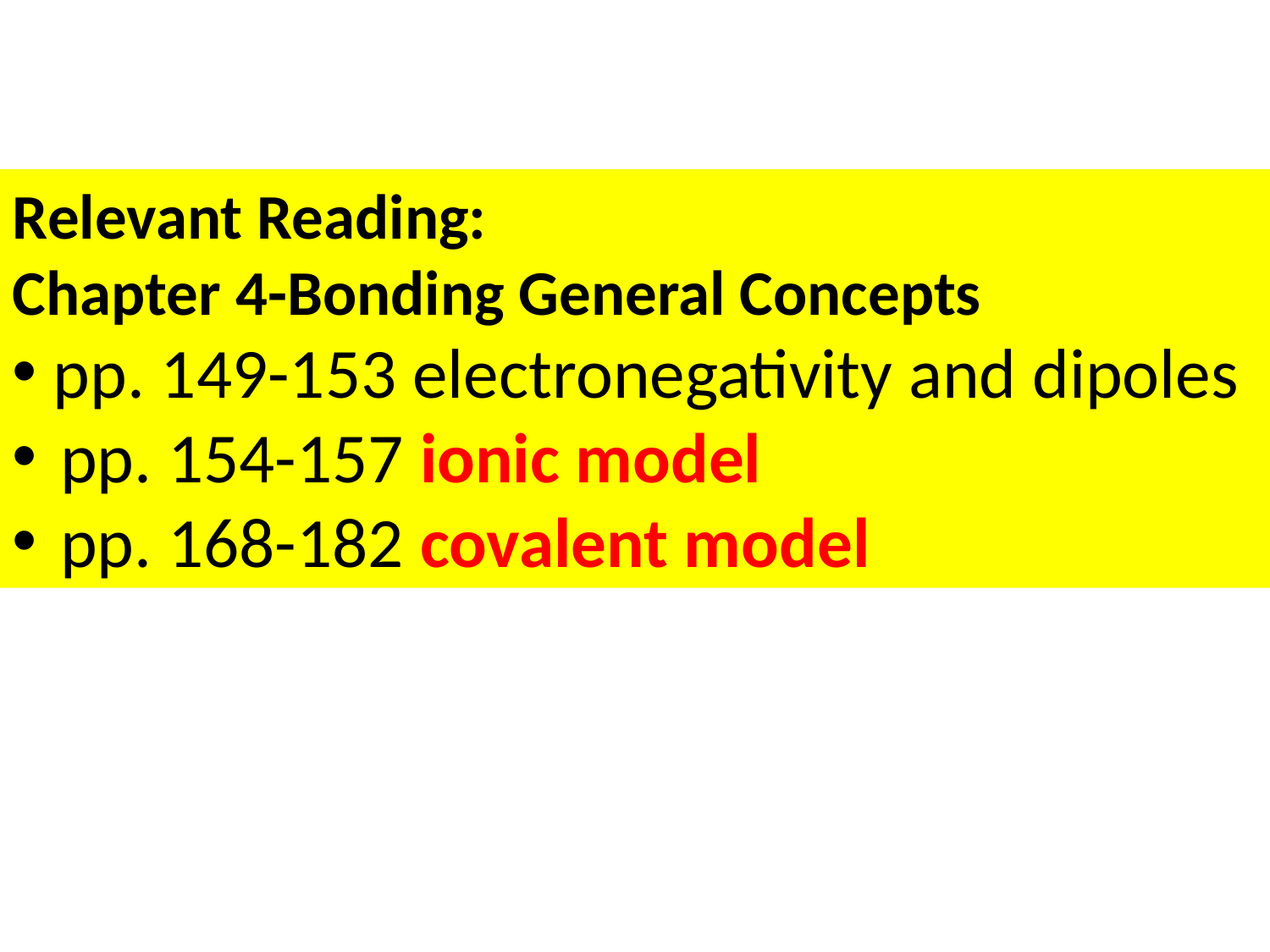

Relevant Reading:
Chapter 4-Bonding General Concepts
 pp. 149-153 electronegativity and dipoles
pp. 154-157 ionic model
pp. 168-182 covalent model